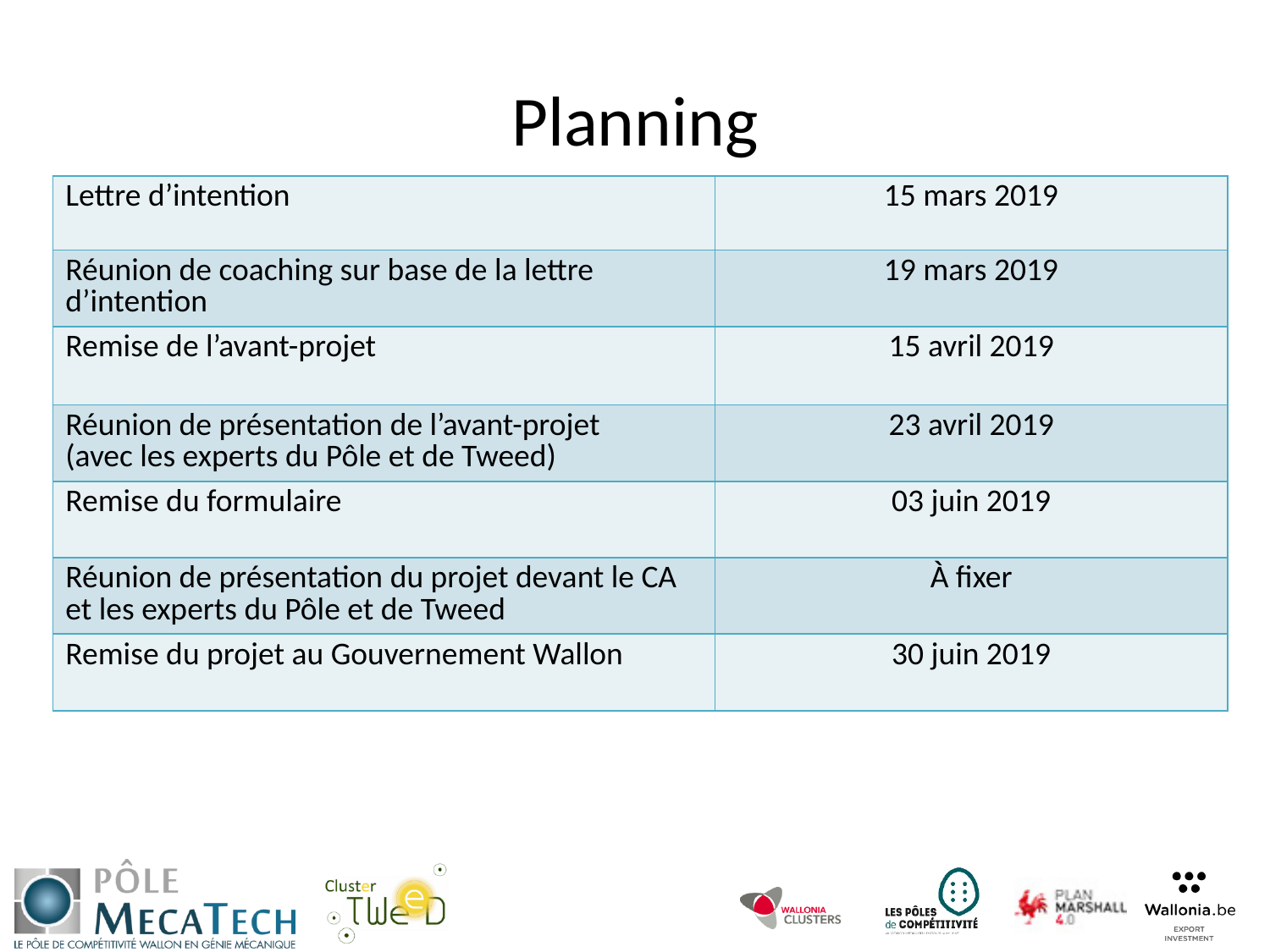

# Planning
| Lettre d’intention | 15 mars 2019 |
| --- | --- |
| Réunion de coaching sur base de la lettre d’intention | 19 mars 2019 |
| Remise de l’avant-projet | 15 avril 2019 |
| Réunion de présentation de l’avant-projet (avec les experts du Pôle et de Tweed) | 23 avril 2019 |
| Remise du formulaire | 03 juin 2019 |
| Réunion de présentation du projet devant le CA et les experts du Pôle et de Tweed | À fixer |
| Remise du projet au Gouvernement Wallon | 30 juin 2019 |